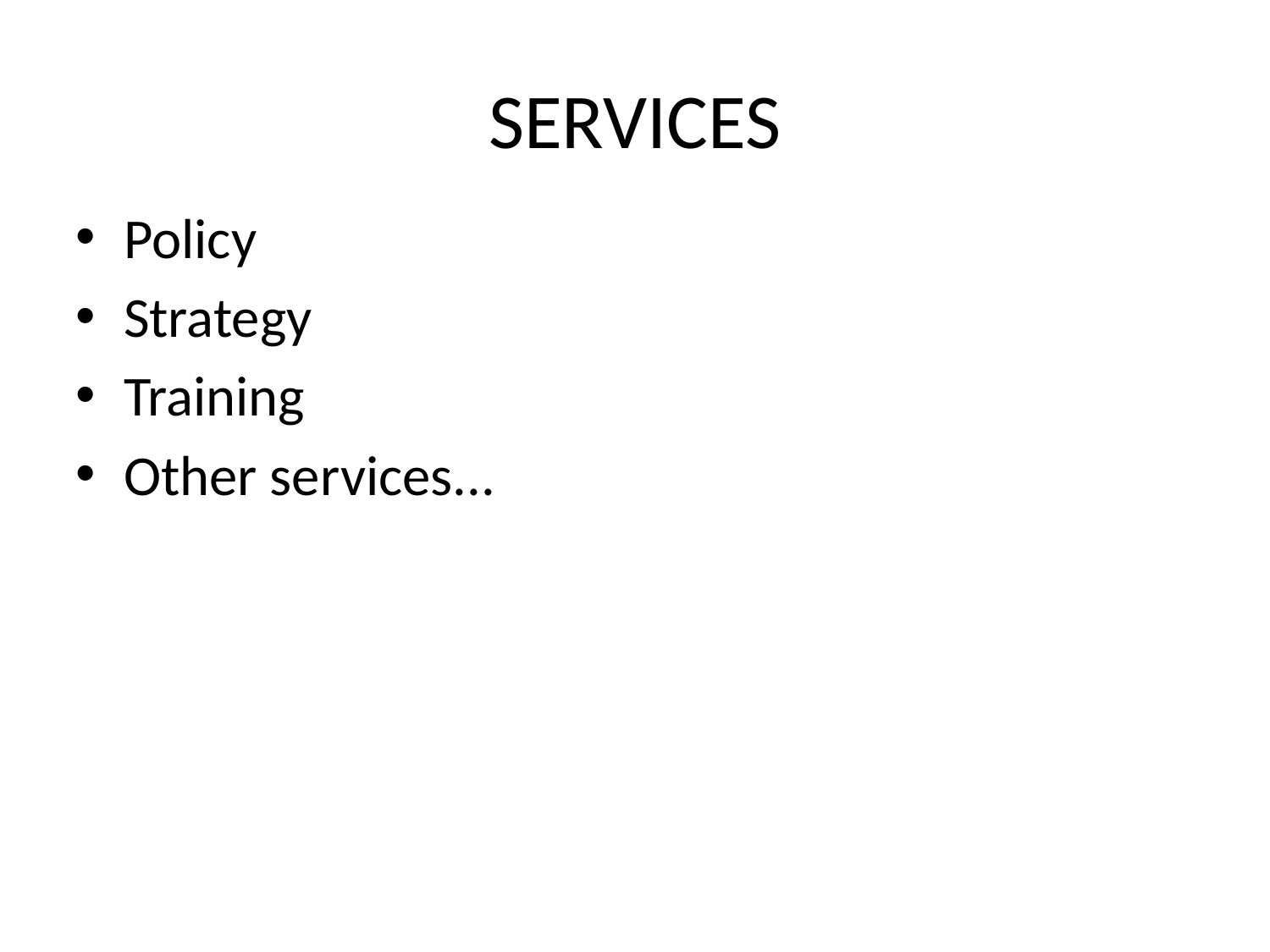

# SERVICES
Policy
Strategy
Training
Other services...